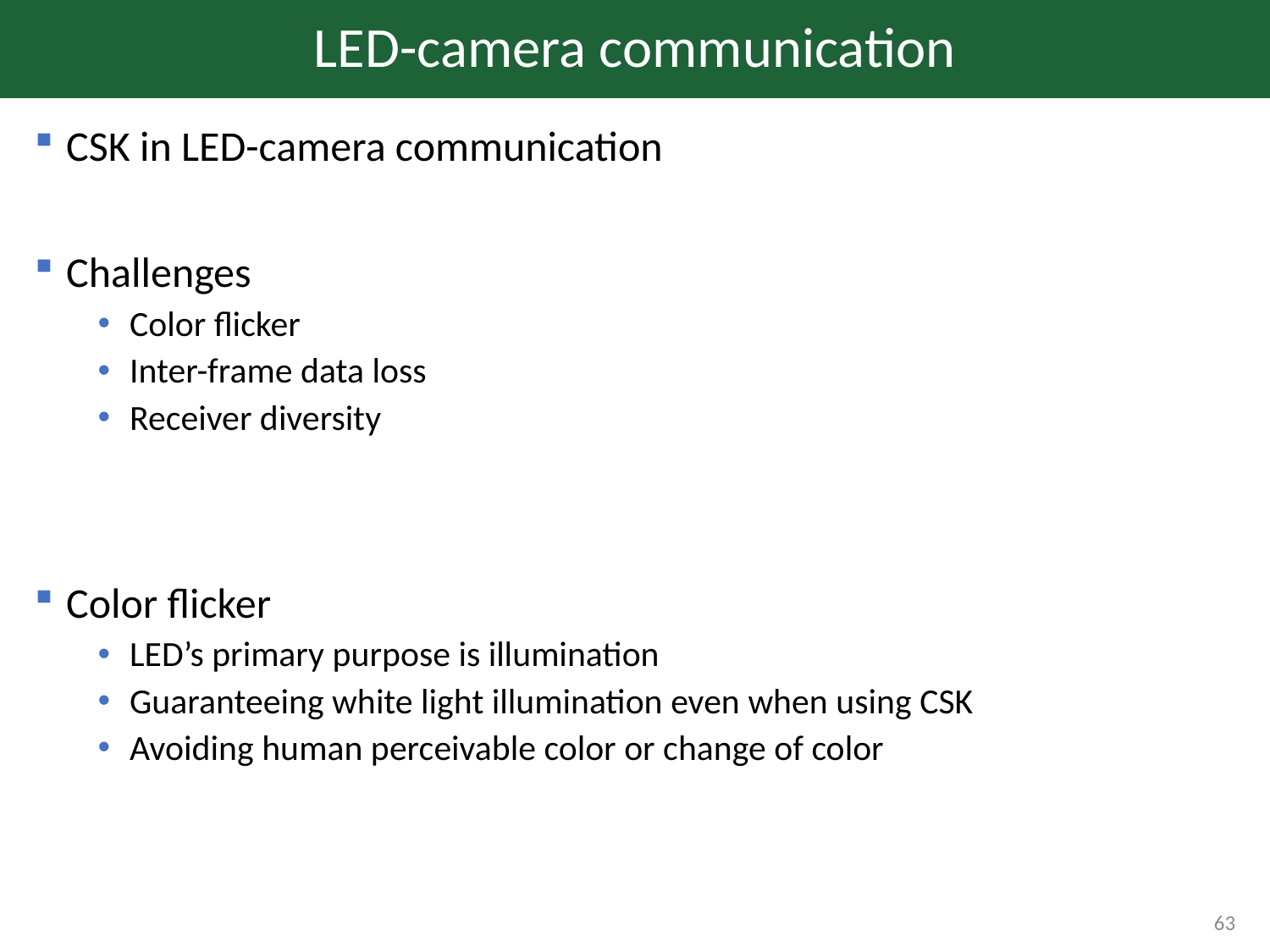

# LED-camera communication
CSK in LED-camera communication

Challenges
Color flicker
Inter-frame data loss
Receiver diversity

Color flicker
LED’s primary purpose is illumination
Guaranteeing white light illumination even when using CSK
Avoiding human perceivable color or change of color
63